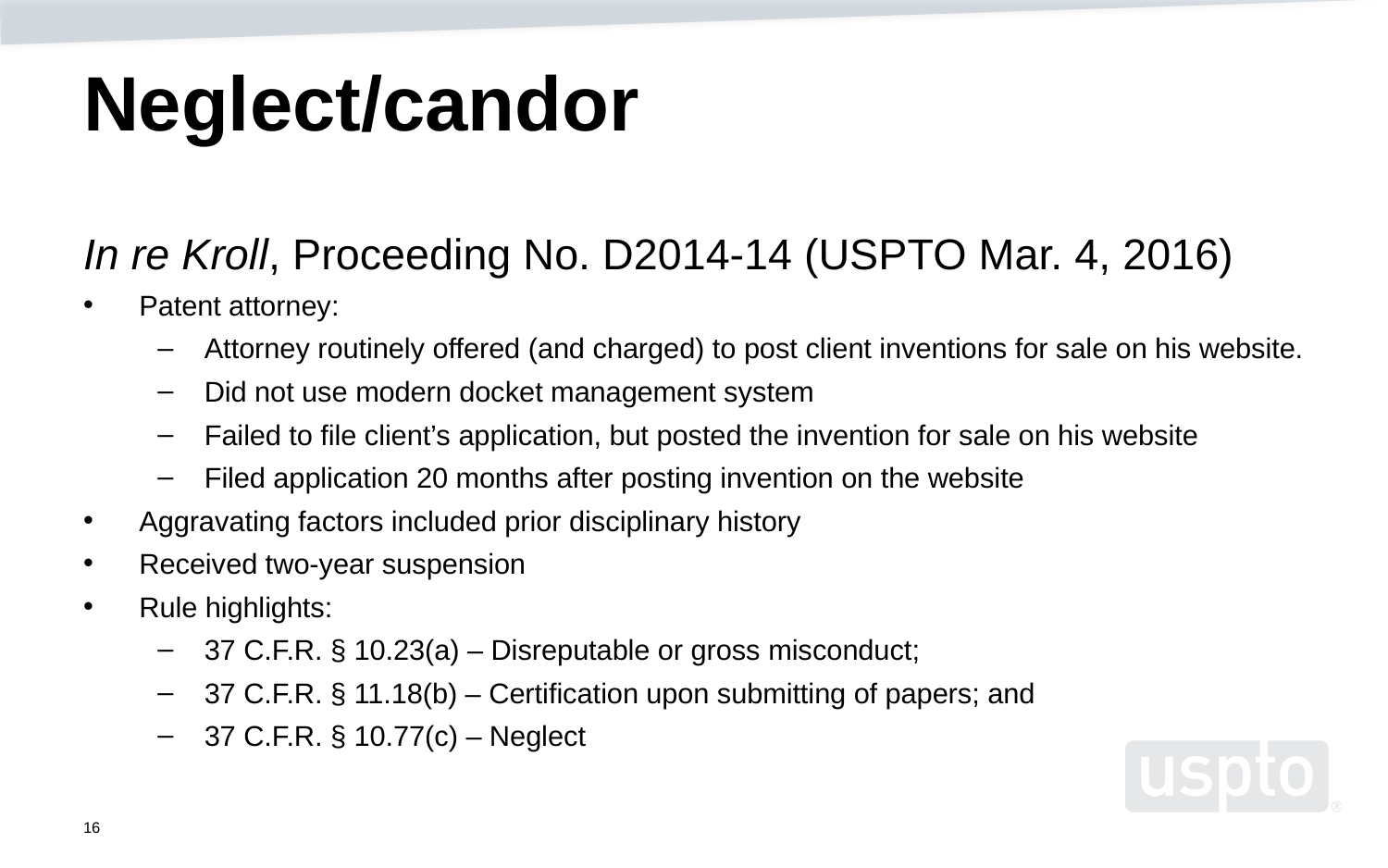

# Neglect/candor
In re Kroll, Proceeding No. D2014-14 (USPTO Mar. 4, 2016)
Patent attorney:
Attorney routinely offered (and charged) to post client inventions for sale on his website.
Did not use modern docket management system
Failed to file client’s application, but posted the invention for sale on his website
Filed application 20 months after posting invention on the website
Aggravating factors included prior disciplinary history
Received two-year suspension
Rule highlights:
37 C.F.R. § 10.23(a) – Disreputable or gross misconduct;
37 C.F.R. § 11.18(b) – Certification upon submitting of papers; and
37 C.F.R. § 10.77(c) – Neglect

16